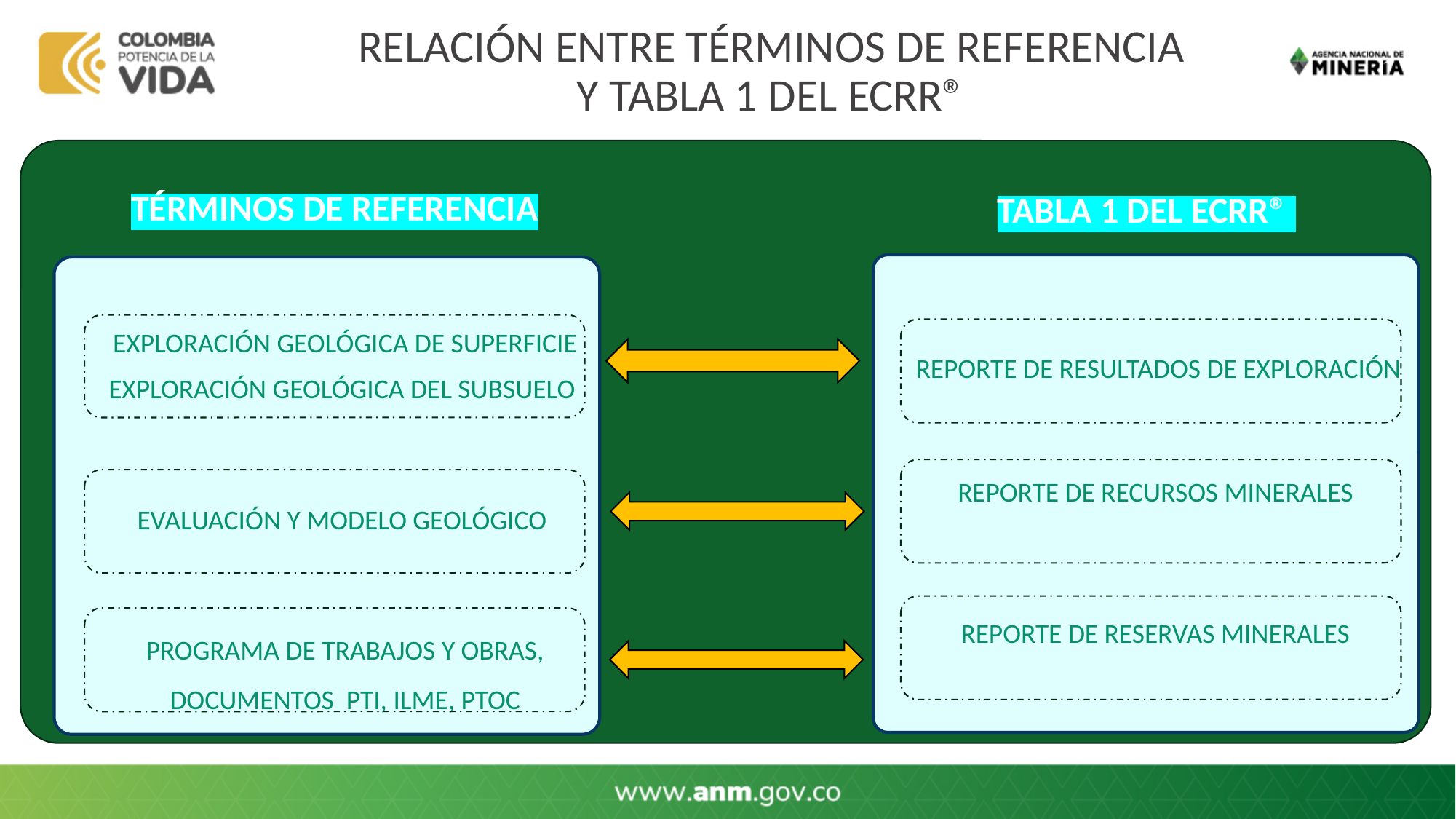

RELACIÓN ENTRE TÉRMINOS DE REFERENCIA Y TABLA 1 DEL ECRR®

TÉRMINOS DE REFERENCIA
TABLA 1 DEL ECRR®

REPORTE DE RESULTADOS DE EXPLORACIÓN

REPORTE DE RECURSOS MINERALES

REPORTE DE RESERVAS MINERALES

EXPLORACIÓN GEOLÓGICA DE SUPERFICIE
EXPLORACIÓN GEOLÓGICA DEL SUBSUELO

EVALUACIÓN Y MODELO GEOLÓGICO

PROGRAMA DE TRABAJOS Y OBRAS, DOCUMENTOS  PTI, ILME, PTOC